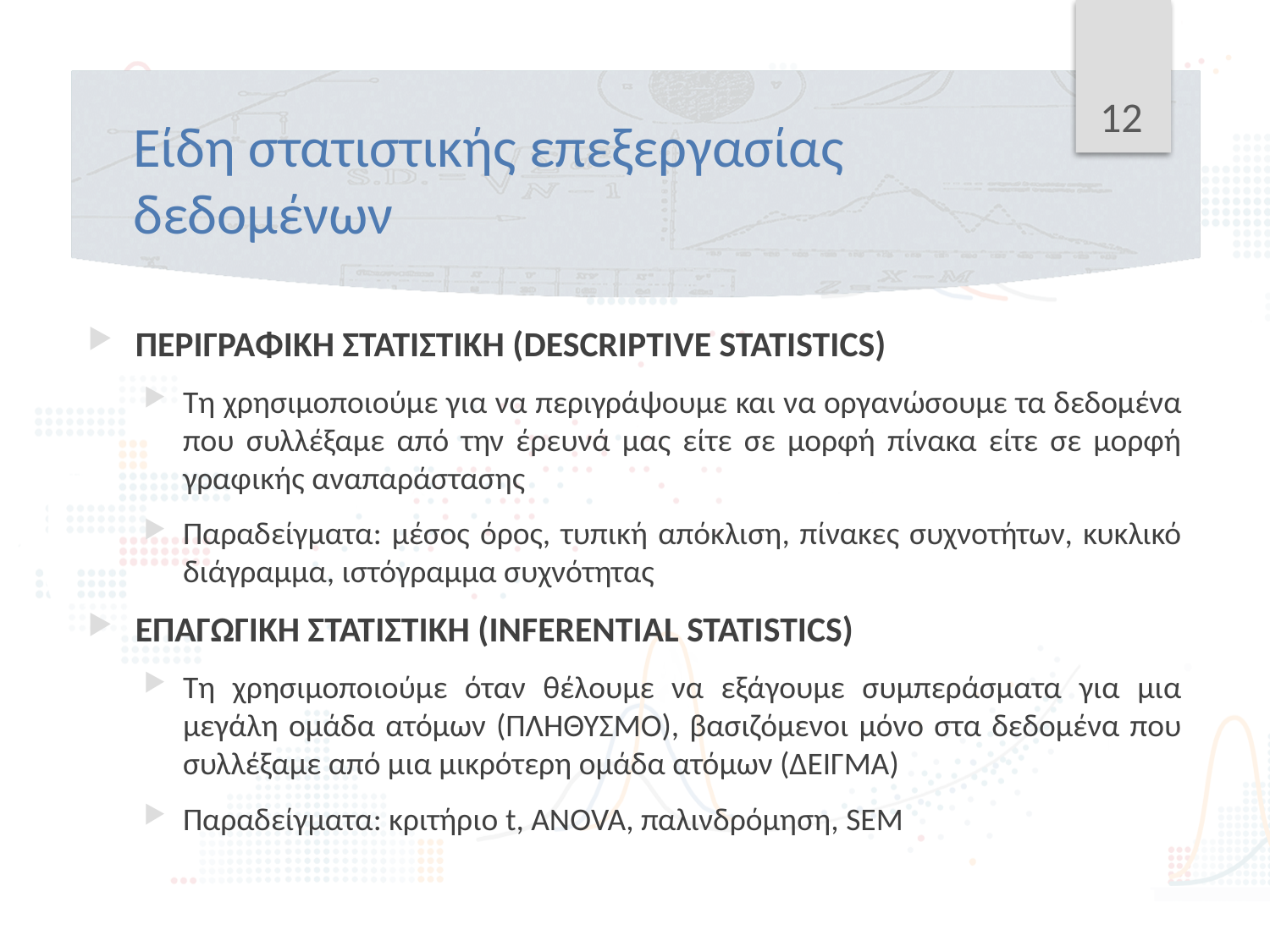

12
# Είδη στατιστικής επεξεργασίας δεδομένων
ΠΕΡΙΓΡΑΦΙΚΗ ΣΤΑΤΙΣΤΙΚΗ (DESCRIPTIVE STATISTICS)
Τη χρησιμοποιούμε για να περιγράψουμε και να οργανώσουμε τα δεδομένα που συλλέξαμε από την έρευνά μας είτε σε μορφή πίνακα είτε σε μορφή γραφικής αναπαράστασης
Παραδείγματα: μέσος όρος, τυπική απόκλιση, πίνακες συχνοτήτων, κυκλικό διάγραμμα, ιστόγραμμα συχνότητας
ΕΠΑΓΩΓΙΚΗ ΣΤΑΤΙΣΤΙΚΗ (INFERENTIAL STATISTICS)
Τη χρησιμοποιούμε όταν θέλουμε να εξάγουμε συμπεράσματα για μια μεγάλη ομάδα ατόμων (ΠΛΗΘΥΣΜΟ), βασιζόμενοι μόνο στα δεδομένα που συλλέξαμε από μια μικρότερη ομάδα ατόμων (ΔΕΙΓΜΑ)
Παραδείγματα: κριτήριο t, ΑΝΟVA, παλινδρόμηση, SEM